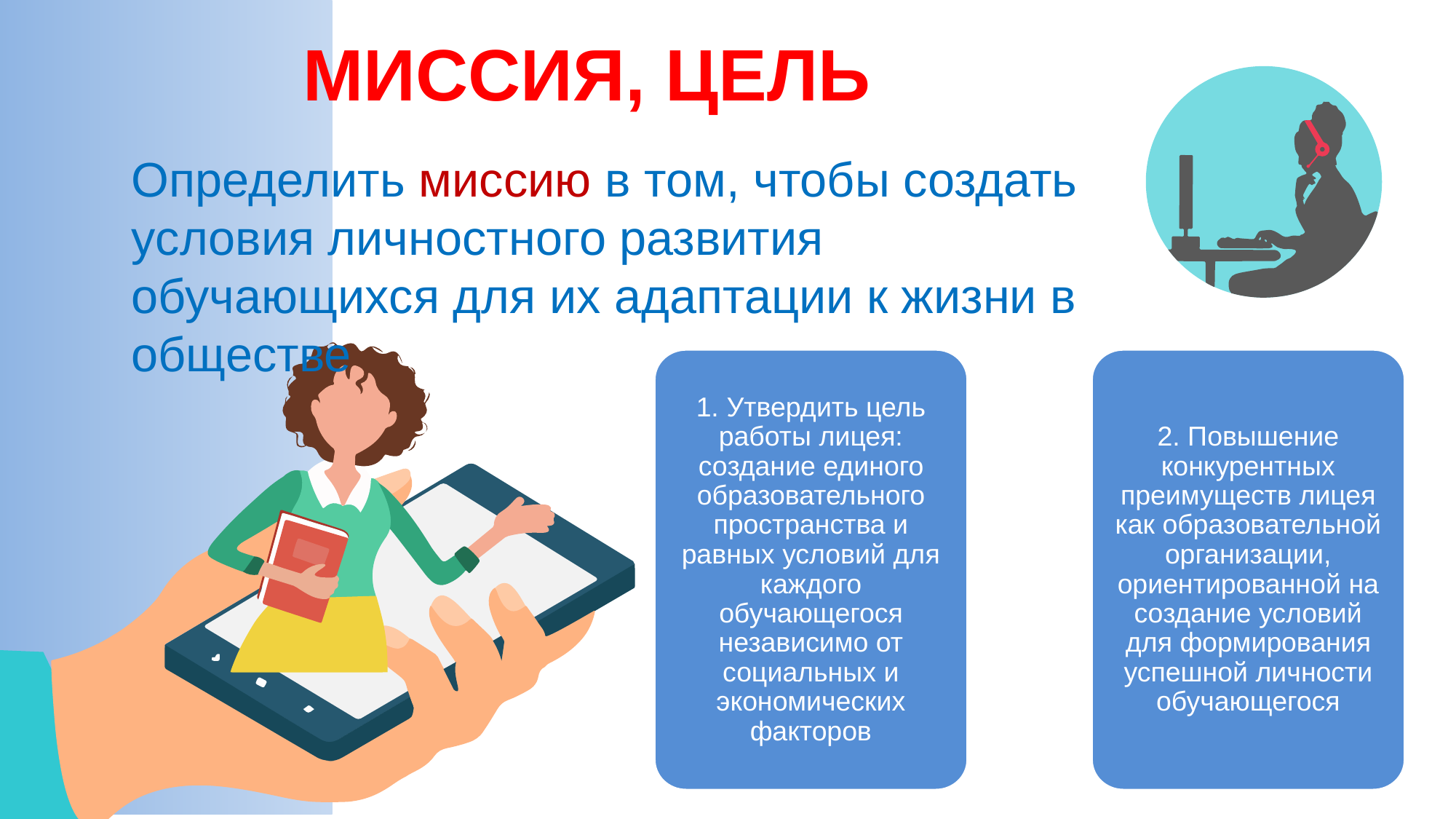

МИССИЯ, ЦЕЛЬ

Определить миссию в том, чтобы создать условия личностного развития обучающихся для их адаптации к жизни в обществе

1. Утвердить цель работы лицея: создание единого образовательного пространства и равных условий для каждого обучающегося независимо от социальных и экономических факторов
2. Повышение конкурентных преимуществ лицея как образовательной организации, ориентированной на создание условий для формирования успешной личности обучающегося